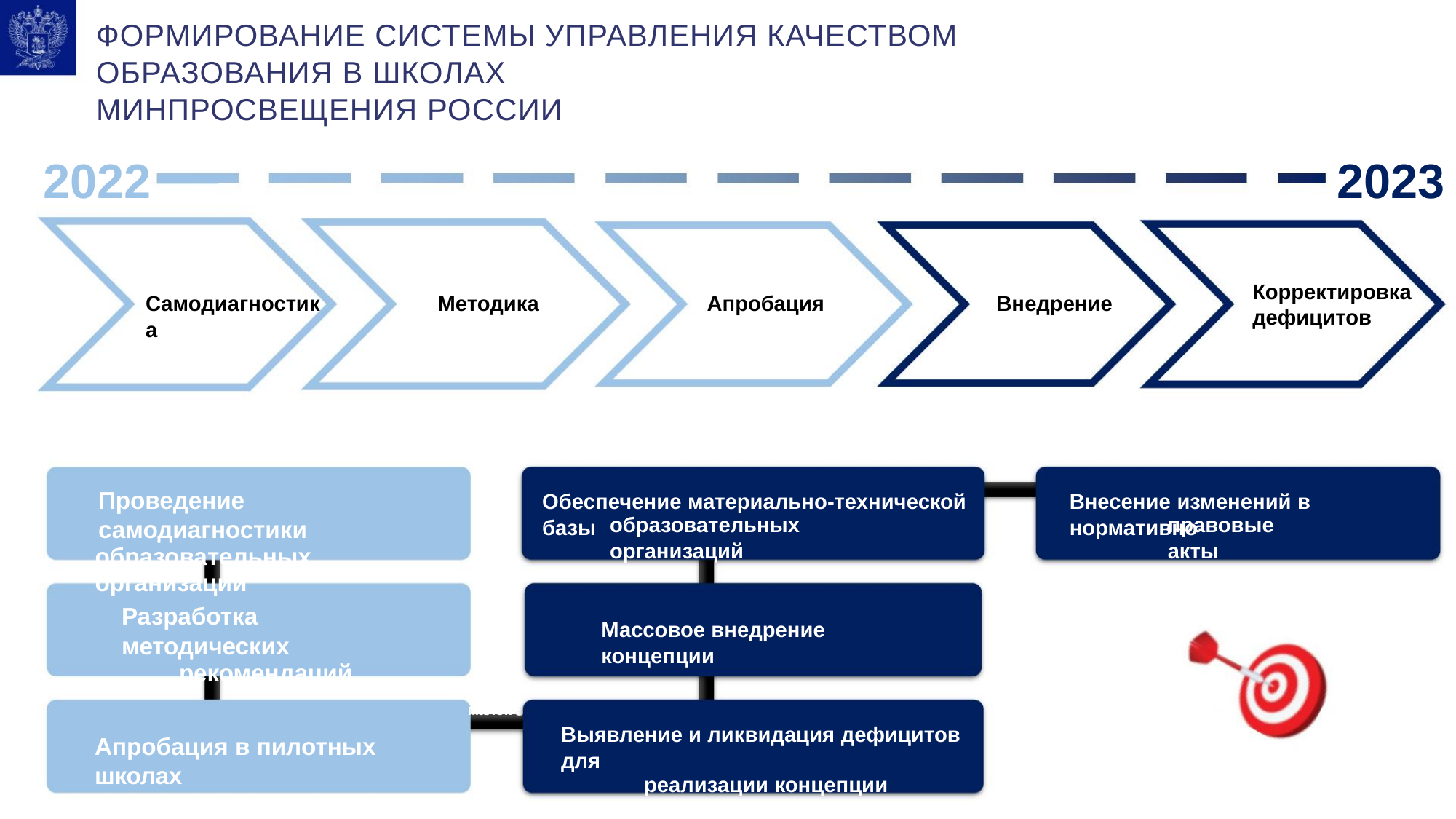

ФОРМИРОВАНИЕ СИСТЕМЫ УПРАВЛЕНИЯ КАЧЕСТВОМ ОБРАЗОВАНИЯ В ШКОЛАХ
МИНПРОСВЕЩЕНИЯ РОССИИ
2023
2022
Корректировка
дефицитов
Методика
Апробация
Внедрение
Самодиагностика
Проведение самодиагностики
образовательных организаций
Обеспечение материально-технической базы
Внесение изменений в нормативно-
образовательных организаций
правовые акты
Разработка методических
рекомендаций
Массовое внедрение концепции
малок
е
Выявление и ликвидация дефицитов для
реализации концепции
Апробация в пилотных школах